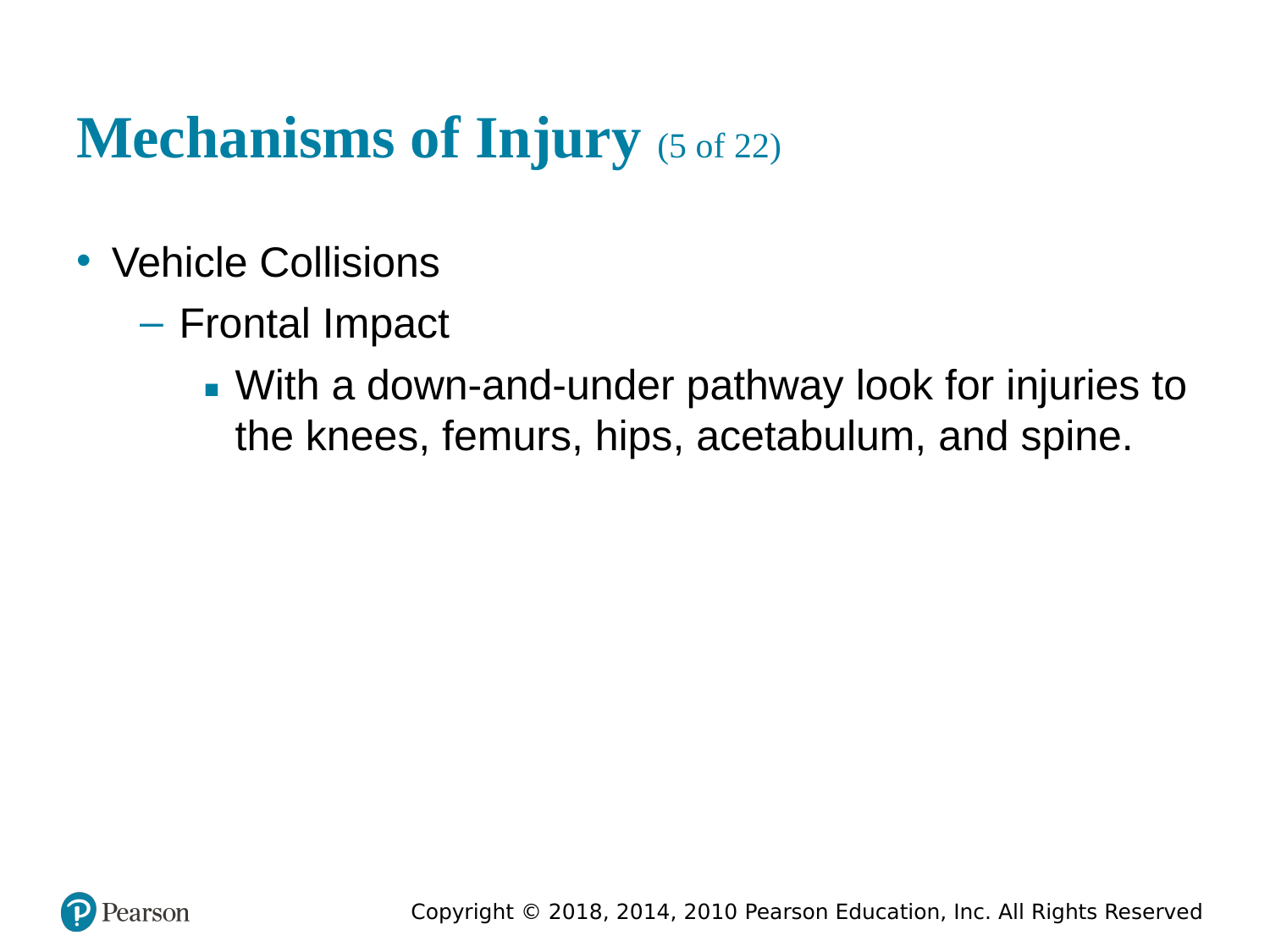

# Mechanisms of Injury (5 of 22)
Vehicle Collisions
Frontal Impact
With a down-and-under pathway look for injuries to the knees, femurs, hips, acetabulum, and spine.